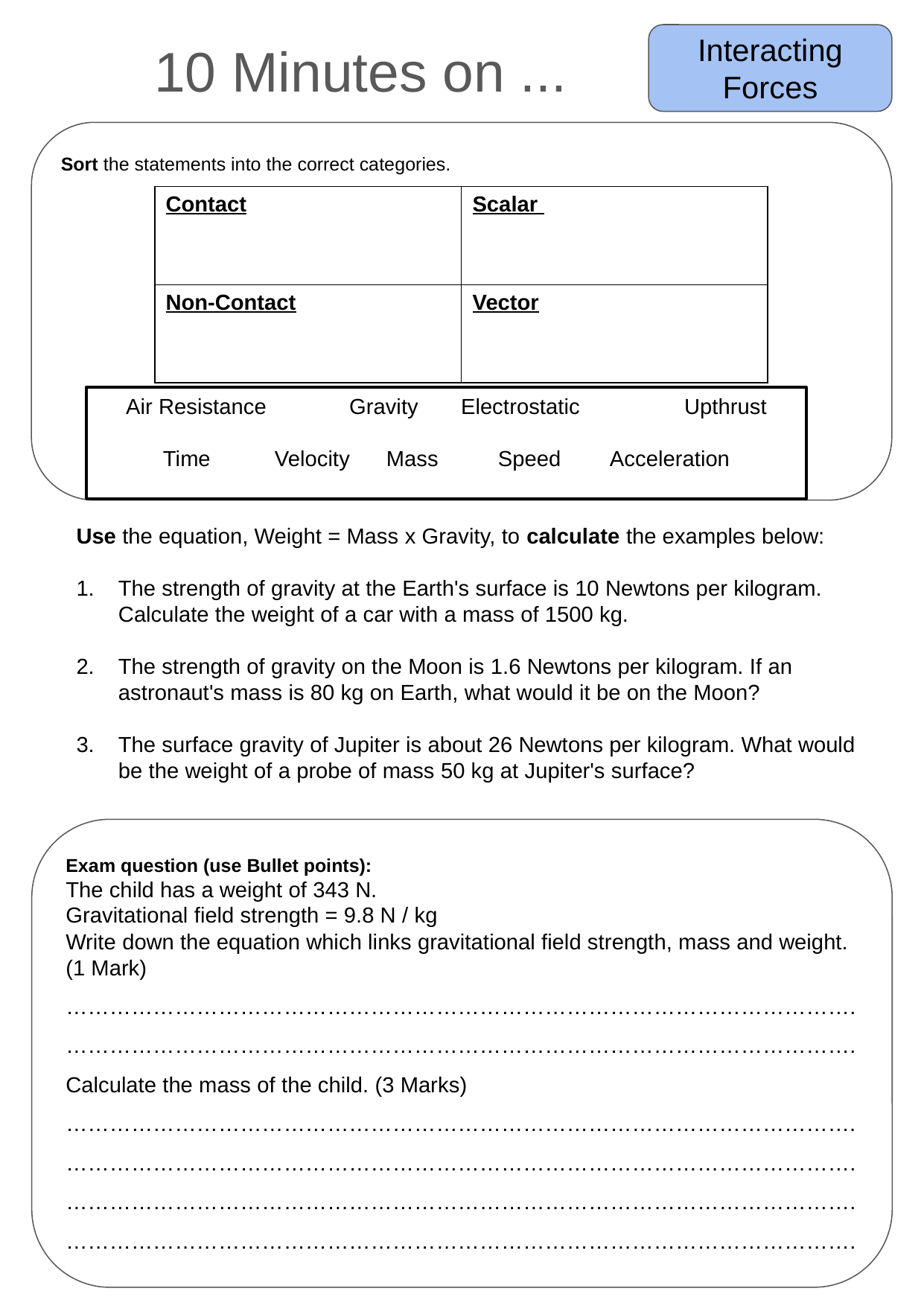

Interacting Forces
10 Minutes on ...
Sort the statements into the correct categories.
| Contact | Scalar |
| --- | --- |
| Non-Contact | Vector |
Air Resistance	Gravity	Electrostatic	Upthrust

Time	Velocity	Mass	Speed	Acceleration

Use the equation, Weight = Mass x Gravity, to calculate the examples below:

The strength of gravity at the Earth's surface is 10 Newtons per kilogram. Calculate the weight of a car with a mass of 1500 kg.

The strength of gravity on the Moon is 1.6 Newtons per kilogram. If an astronaut's mass is 80 kg on Earth, what would it be on the Moon?

The surface gravity of Jupiter is about 26 Newtons per kilogram. What would be the weight of a probe of mass 50 kg at Jupiter's surface?

Exam question (use Bullet points):
The child has a weight of 343 N.
Gravitational field strength = 9.8 N / kg
Write down the equation which links gravitational field strength, mass and weight. (1 Mark)
……………………………………………………………………………………………….
……………………………………………………………………………………………….
Calculate the mass of the child. (3 Marks) ……………………………………………………………………………………………….
……………………………………………………………………………………………….
……………………………………………………………………………………………….
……………………………………………………………………………………………….